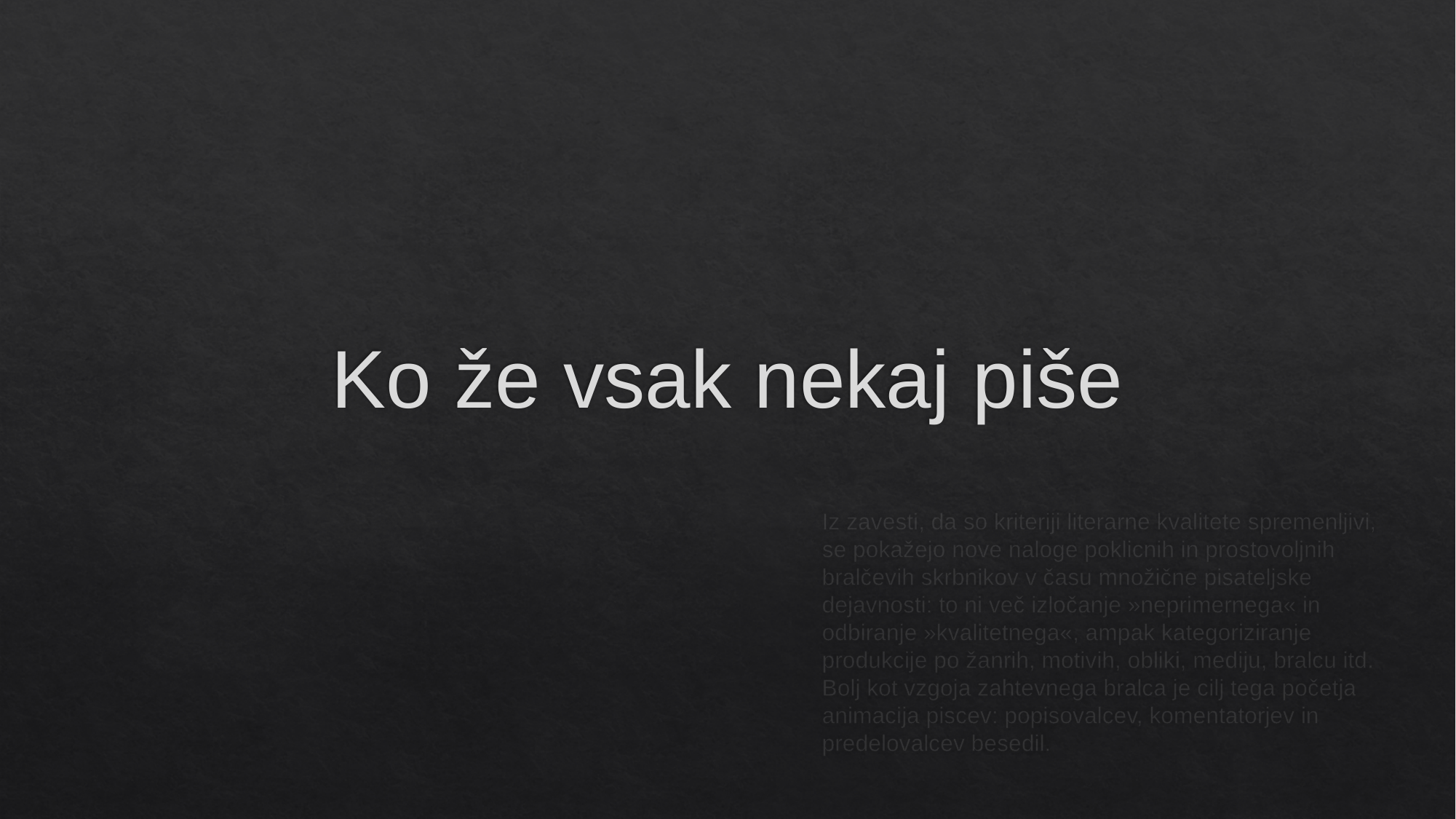

# Ko že vsak nekaj piše
Iz zavesti, da so kriteriji literarne kvalitete spremenljivi, se pokažejo nove naloge poklicnih in prostovoljnih bralčevih skrbnikov v času množične pisateljske dejavnosti: to ni več izločanje »neprimernega« in odbiranje »kvalitetnega«, ampak kategoriziranje produkcije po žanrih, motivih, obliki, mediju, bralcu itd. Bolj kot vzgoja zahtevnega bralca je cilj tega početja animacija piscev: popisovalcev, komentatorjev in predelovalcev besedil.